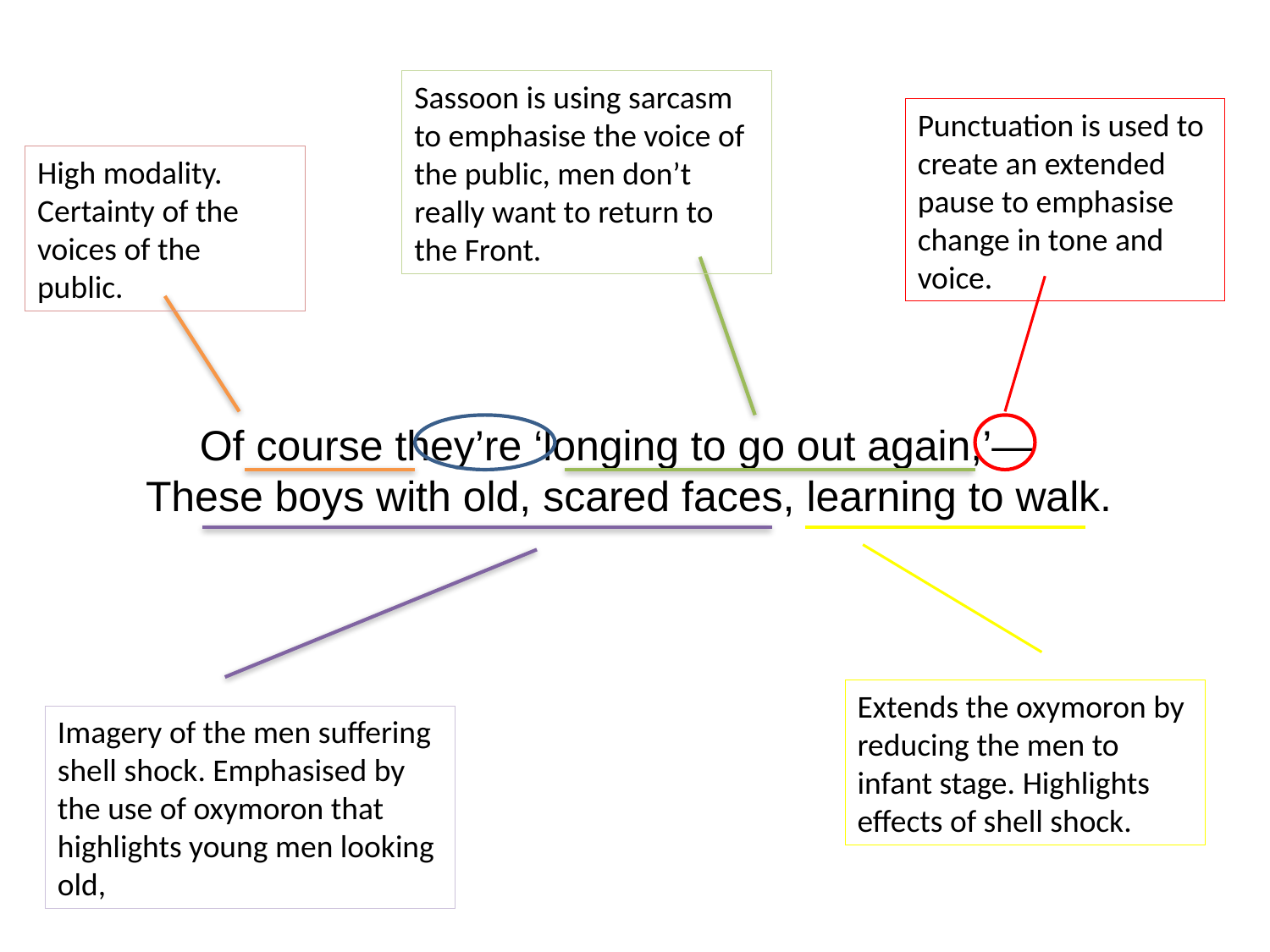

Sassoon is using sarcasm to emphasise the voice of the public, men don’t really want to return to the Front.
Punctuation is used to create an extended pause to emphasise change in tone and voice.
High modality. Certainty of the voices of the public.
Of course they’re ‘longing to go out again,’—
  These boys with old, scared faces, learning to walk.

Extends the oxymoron by reducing the men to infant stage. Highlights effects of shell shock.
Imagery of the men suffering shell shock. Emphasised by the use of oxymoron that highlights young men looking old,